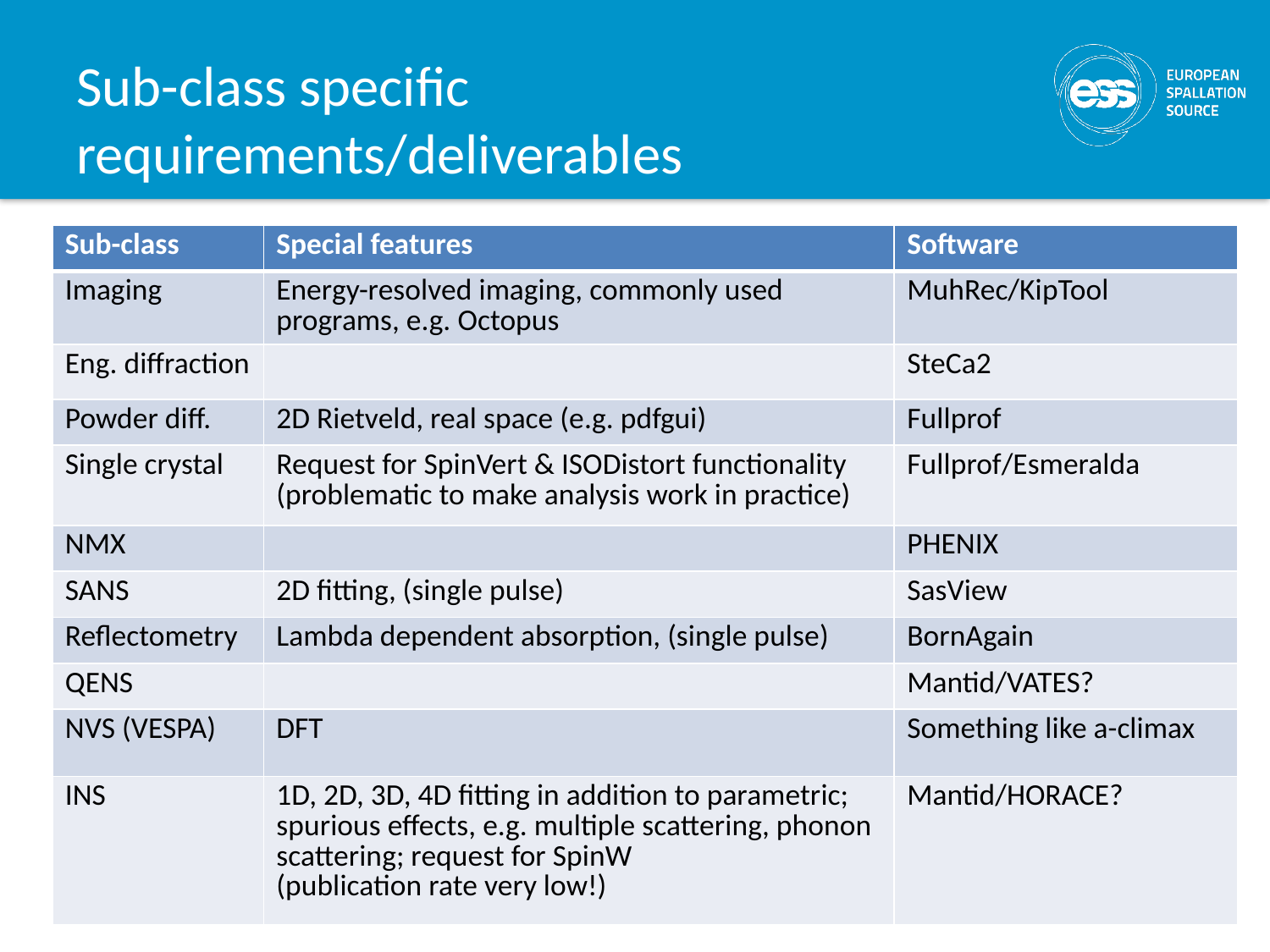

# Sub-class specific requirements/deliverables
| Sub-class | Special features | Software |
| --- | --- | --- |
| Imaging | Energy-resolved imaging, commonly used programs, e.g. Octopus | MuhRec/KipTool |
| Eng. diffraction |  | SteCa2 |
| Powder diff. | 2D Rietveld, real space (e.g. pdfgui) | Fullprof |
| Single crystal | Request for SpinVert & ISODistort functionality (problematic to make analysis work in practice) | Fullprof/Esmeralda |
| NMX |  | PHENIX |
| SANS | 2D fitting, (single pulse) | SasView |
| Reflectometry | Lambda dependent absorption, (single pulse) | BornAgain |
| QENS |  | Mantid/VATES? |
| NVS (VESPA) | DFT | Something like a-climax |
| INS | 1D, 2D, 3D, 4D fitting in addition to parametric; spurious effects, e.g. multiple scattering, phonon scattering; request for SpinW (publication rate very low!) | Mantid/HORACE? |
6